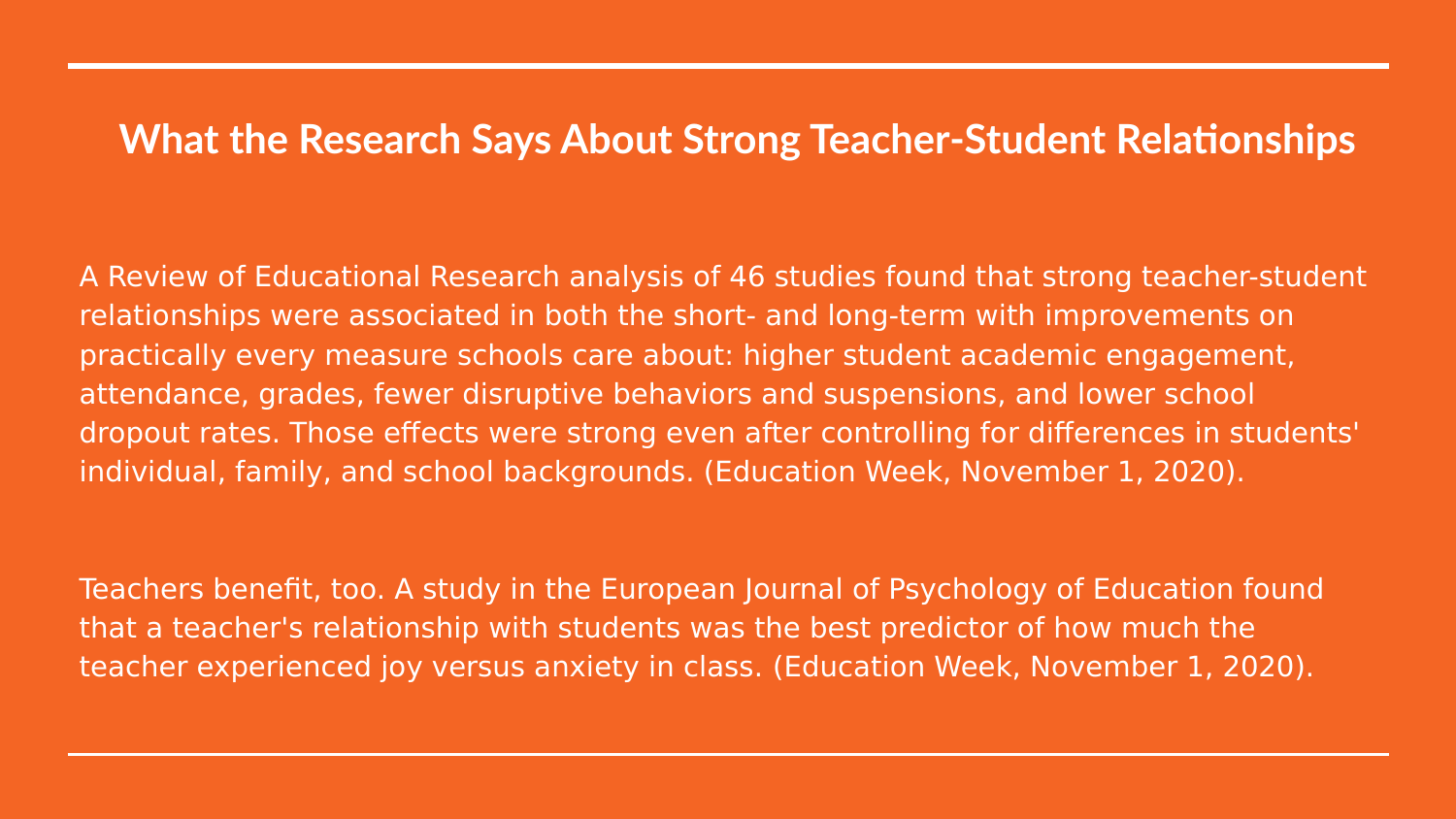

What the Research Says About Strong Teacher-Student Relationships
# A Review of Educational Research analysis of 46 studies found that strong teacher-student relationships were associated in both the short- and long-term with improvements on practically every measure schools care about: higher student academic engagement, attendance, grades, fewer disruptive behaviors and suspensions, and lower school dropout rates. Those effects were strong even after controlling for differences in students' individual, family, and school backgrounds. (Education Week, November 1, 2020).

Teachers benefit, too. A study in the European Journal of Psychology of Education found that a teacher's relationship with students was the best predictor of how much the teacher experienced joy versus anxiety in class. (Education Week, November 1, 2020).